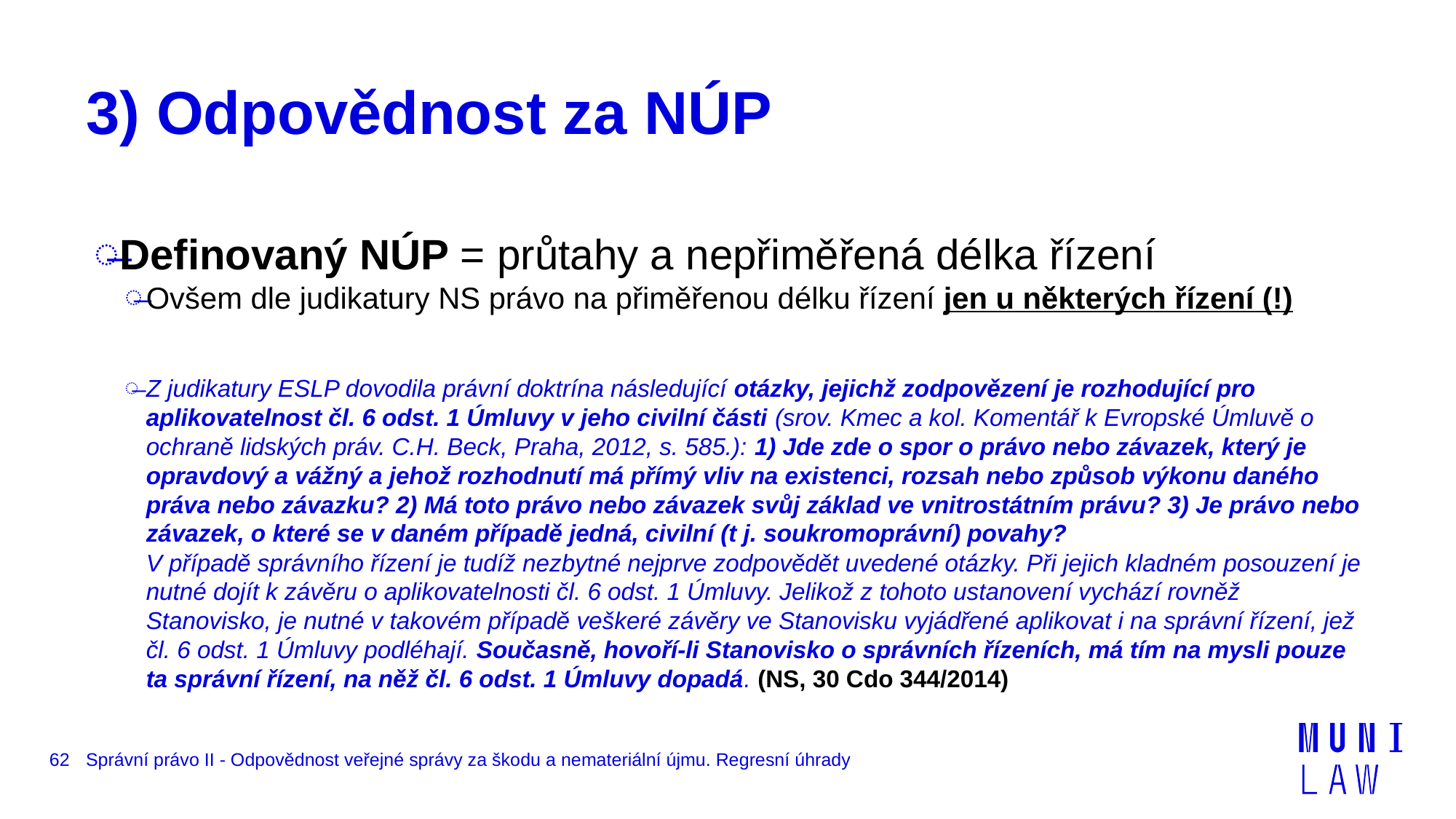

# 3) Odpovědnost za NÚP
Definovaný NÚP = průtahy a nepřiměřená délka řízení
Ovšem dle judikatury NS právo na přiměřenou délku řízení jen u některých řízení (!)

Z judikatury ESLP dovodila právní doktrína následující otázky, jejichž zodpovězení je rozhodující pro aplikovatelnost čl. 6 odst. 1 Úmluvy v jeho civilní části (srov. Kmec a kol. Komentář k Evropské Úmluvě o ochraně lidských práv. C.H. Beck, Praha, 2012, s. 585.): 1) Jde zde o spor o právo nebo závazek, který je opravdový a vážný a jehož rozhodnutí má přímý vliv na existenci, rozsah nebo způsob výkonu daného práva nebo závazku? 2) Má toto právo nebo závazek svůj základ ve vnitrostátním právu? 3) Je právo nebo závazek, o které se v daném případě jedná, civilní (t j. soukromoprávní) povahy?
V případě správního řízení je tudíž nezbytné nejprve zodpovědět uvedené otázky. Při jejich kladném posouzení je nutné dojít k závěru o aplikovatelnosti čl. 6 odst. 1 Úmluvy. Jelikož z tohoto ustanovení vychází rovněž Stanovisko, je nutné v takovém případě veškeré závěry ve Stanovisku vyjádřené aplikovat i na správní řízení, jež čl. 6 odst. 1 Úmluvy podléhají. Současně, hovoří-li Stanovisko o správních řízeních, má tím na mysli pouze ta správní řízení, na něž čl. 6 odst. 1 Úmluvy dopadá. (NS, 30 Cdo 344/2014)

62
Správní právo II - Odpovědnost veřejné správy za škodu a nemateriální újmu. Regresní úhrady